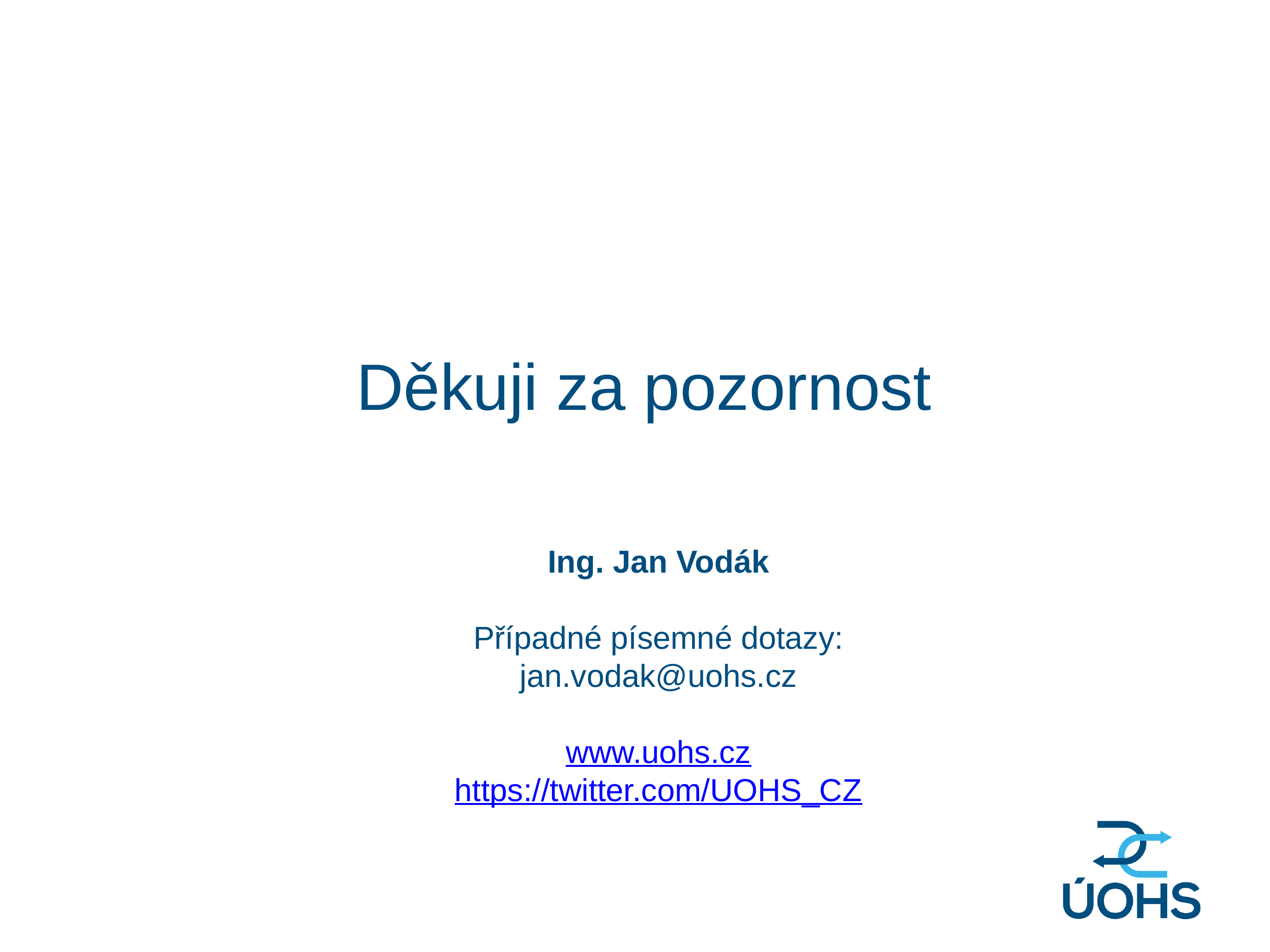

# Děkuji za pozornost
Ing. Jan Vodák

Případné písemné dotazy:
jan.vodak@uohs.cz

www.uohs.cz
https://twitter.com/UOHS_CZ